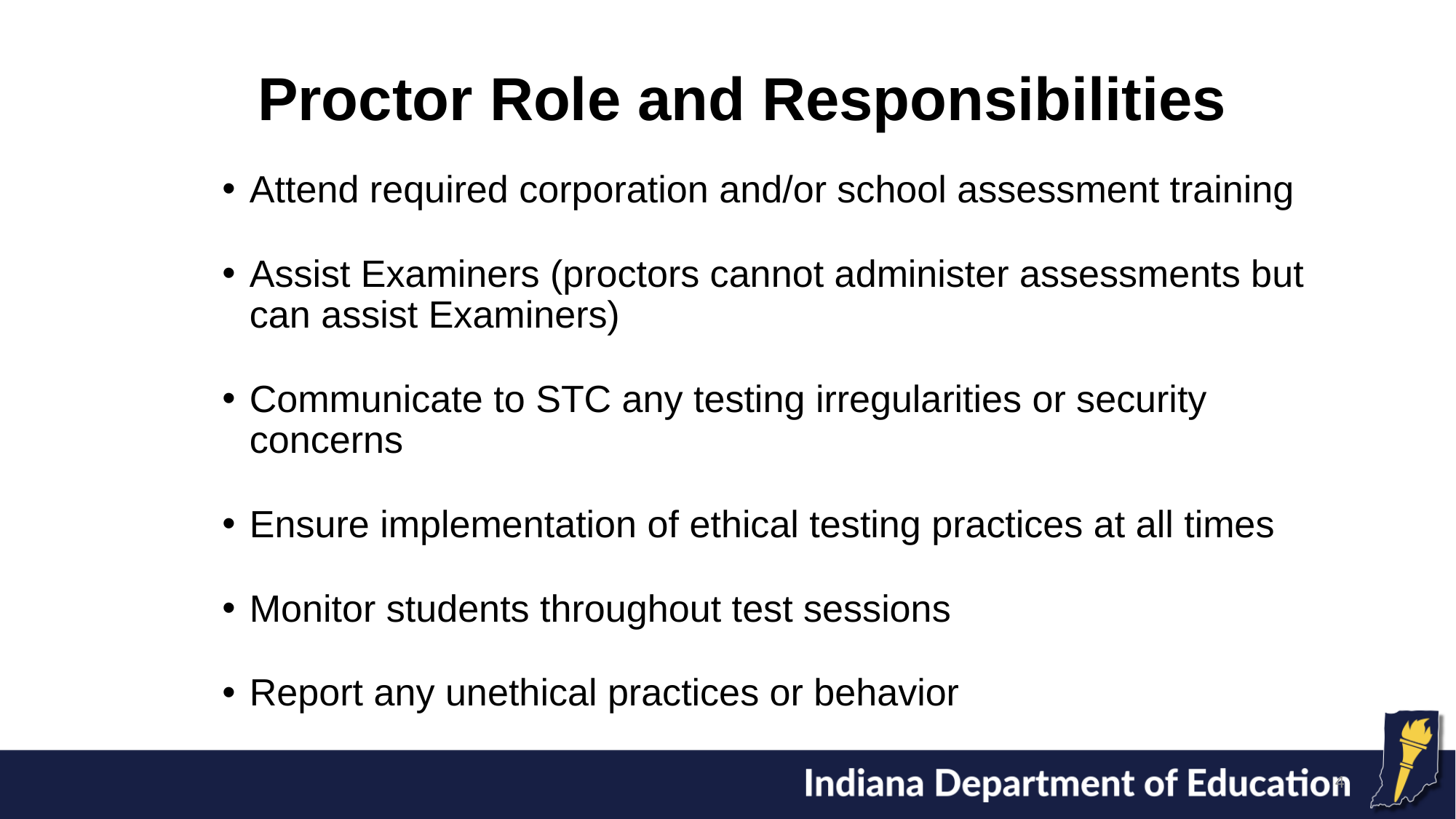

# Proctor Role and Responsibilities
Attend required corporation and/or school assessment training

Assist Examiners (proctors cannot administer assessments but can assist Examiners)

Communicate to STC any testing irregularities or security concerns

Ensure implementation of ethical testing practices at all times

Monitor students throughout test sessions

Report any unethical practices or behavior
4